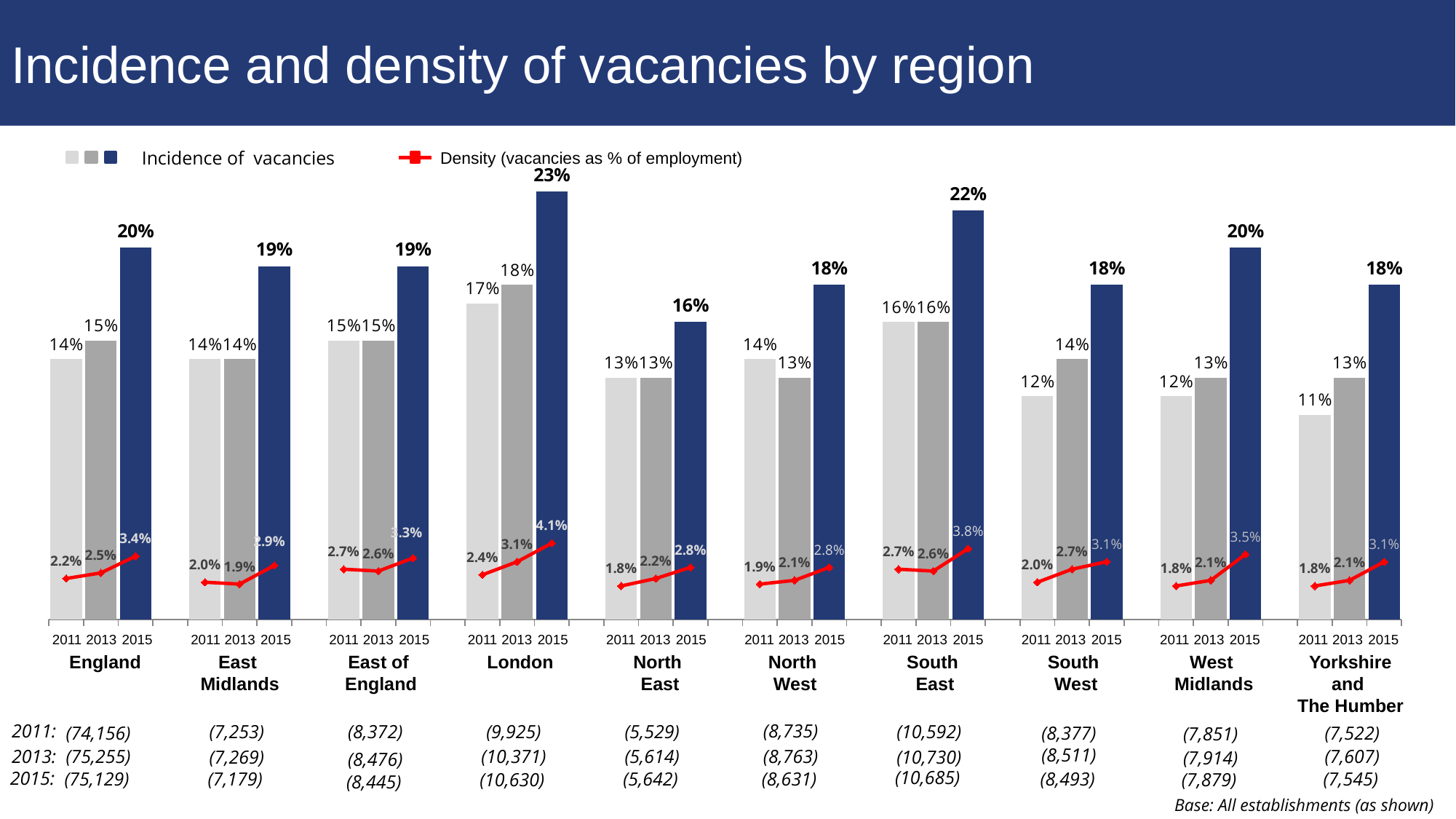

# Incidence and density of vacancies by region

### Chart

| Category | Incidence of skills gaps | Density |
|---|---|---|
| England 2011 | 0.14 | 0.022 |
| England 2013 | 0.15 | 0.025 |
| England 2015 | 0.2 | 0.034 |
|  | None | None |
| East Midlands 2011 | 0.14 | 0.02 |
| East Midlands 20123 | 0.14 | 0.019 |
| East Midlands 2015 | 0.19 | 0.029 |
|  | None | None |
| East of England 2011 | 0.15 | 0.027 |
| East of England 2013 | 0.15 | 0.026 |
| East of England 2015 | 0.19 | 0.033 |
|  | None | None |
| London 2011 | 0.17 | 0.024 |
| London 2013 | 0.18 | 0.031 |
| London 2015 | 0.23 | 0.041 |
|  | None | None |
| North East 2011 | 0.13 | 0.018 |
| North East 2013 | 0.13 | 0.022 |
| North East 2015 | 0.16 | 0.028 |
|  | None | None |
| North West 2011 | 0.14 | 0.019 |
| North West 2013 | 0.13 | 0.021 |
| North West 2015 | 0.18 | 0.028 |
|  | None | None |
| South East 2011 | 0.16 | 0.027 |
| South East 2013 | 0.16 | 0.026 |
| South East 2015 | 0.22 | 0.038 |
|  | None | None |
| South West 2011 | 0.12 | 0.02 |
| South West 2013 | 0.14 | 0.027 |
| South West 2015 | 0.18 | 0.031 |
|  | None | None |
| West Midlands 2011 | 0.12 | 0.018 |
| West Midlands 2013 | 0.13 | 0.021 |
| West Midlands 2015 | 0.2 | 0.035 |
|  | None | None |
| Yorkshire and The Humber 2011 | 0.11 | 0.018 |
| Yorkshire and The Humber 2013 | 0.13 | 0.021 |
| Yorkshire and The Humber 2015 | 0.18 | 0.031 |
Incidence of  vacancies

Density (vacancies as % of employment)

2011
2013
2015
2011
2013
2015
2011
2013
2015
2011
2013
2015
2011
2013
2015
2011
2013
2015
2011
2013
2015
2011
2013
2015
2011
2013
2015
2011
2013
2015
England
East
Midlands
East of
England
London
North
East
North
West
South
East
South
West
West
Midlands
Yorkshire
and
The Humber
2011:
(8,735)
(7,253)
(10,592)
(8,372)
(5,529)
(9,925)
(8,377)
(74,156)
(7,522)
(7,851)
(8,511)
(10,371)
2013:
(8,763)
(5,614)
(7,607)
(75,255)
(7,269)
(10,730)
(7,914)
(8,476)
(10,685)
2015:
(8,631)
(5,642)
(8,493)
(7,545)
(75,129)
(7,179)
(7,879)
(10,630)
(8,445)
Base: All establishments (as shown)